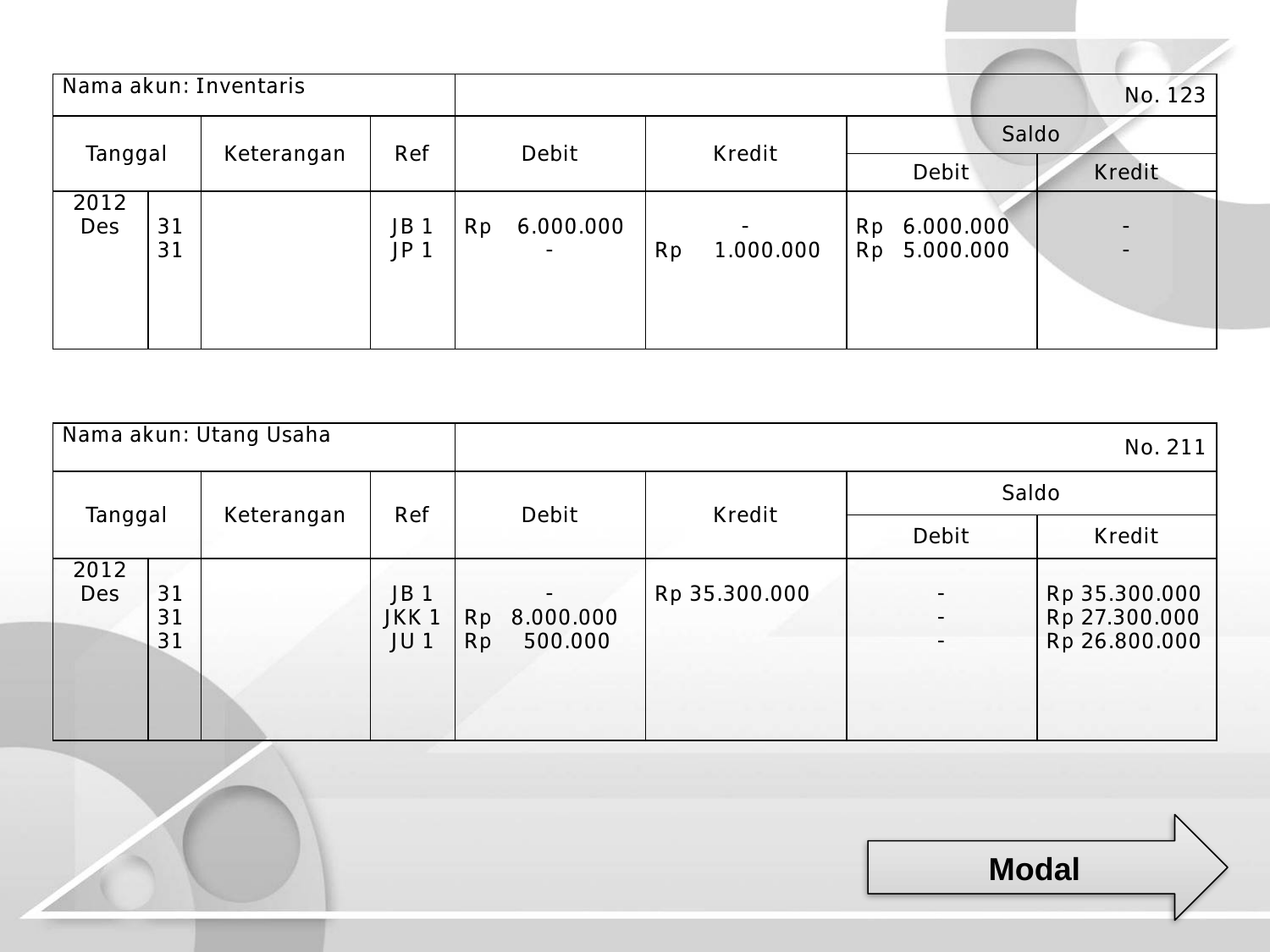

| Nama akun: Inventaris |  |  |  | No. 123 |  |  |  |
| --- | --- | --- | --- | --- | --- | --- | --- |
| Tanggal |  | Keterangan | Ref | Debit | Kredit | Saldo |  |
|  |  |  |  |  |  | Debit | Kredit |
| 2012 Des | 31 31 |  | JB 1 JP 1 | Rp 6.000.000 - | - Rp 1.000.000 | Rp 6.000.000 Rp 5.000.000 | - - |
| Nama akun: Utang Usaha |  |  |  | No. 211 |  |  |  |
| --- | --- | --- | --- | --- | --- | --- | --- |
| Tanggal |  | Keterangan | Ref | Debit | Kredit | Saldo |  |
|  |  |  |  |  |  | Debit | Kredit |
| 2012 Des | 31 31 31 |  | JB 1 JKK 1 JU 1 | - Rp 8.000.000 Rp 500.000 | Rp 35.300.000 | - - - | Rp 35.300.000 Rp 27.300.000 Rp 26.800.000 |
Modal